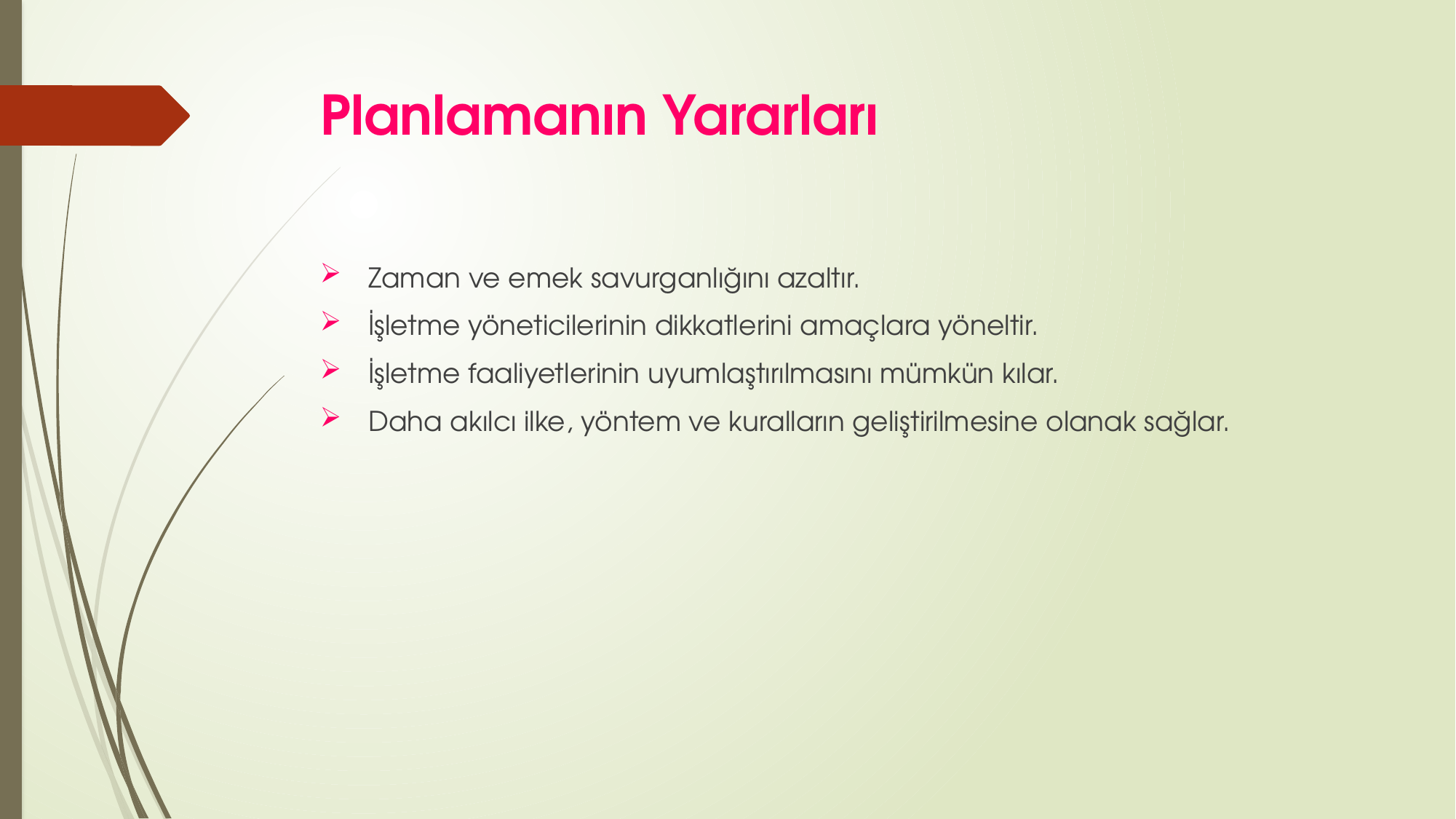

# Planlamanın Yararları
 Zaman ve emek savurganlığını azaltır.
 İşletme yöneticilerinin dikkatlerini amaçlara yöneltir.
 İşletme faaliyetlerinin uyumlaştırılmasını mümkün kılar.
 Daha akılcı ilke, yöntem ve kuralların geliştirilmesine olanak sağlar.